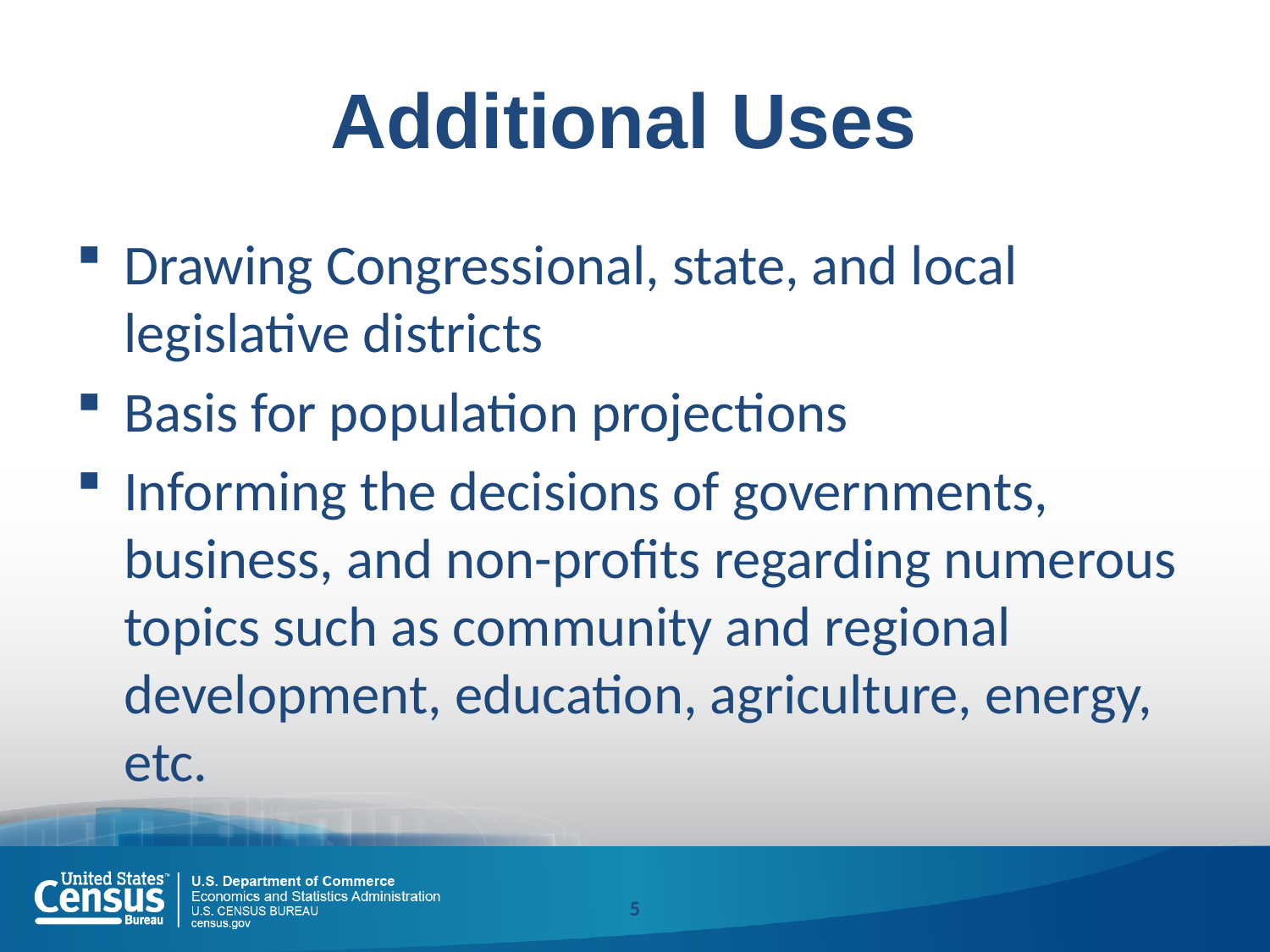

# Additional Uses
Drawing Congressional, state, and local legislative districts
Basis for population projections
Informing the decisions of governments, business, and non-profits regarding numerous topics such as community and regional development, education, agriculture, energy, etc.
5